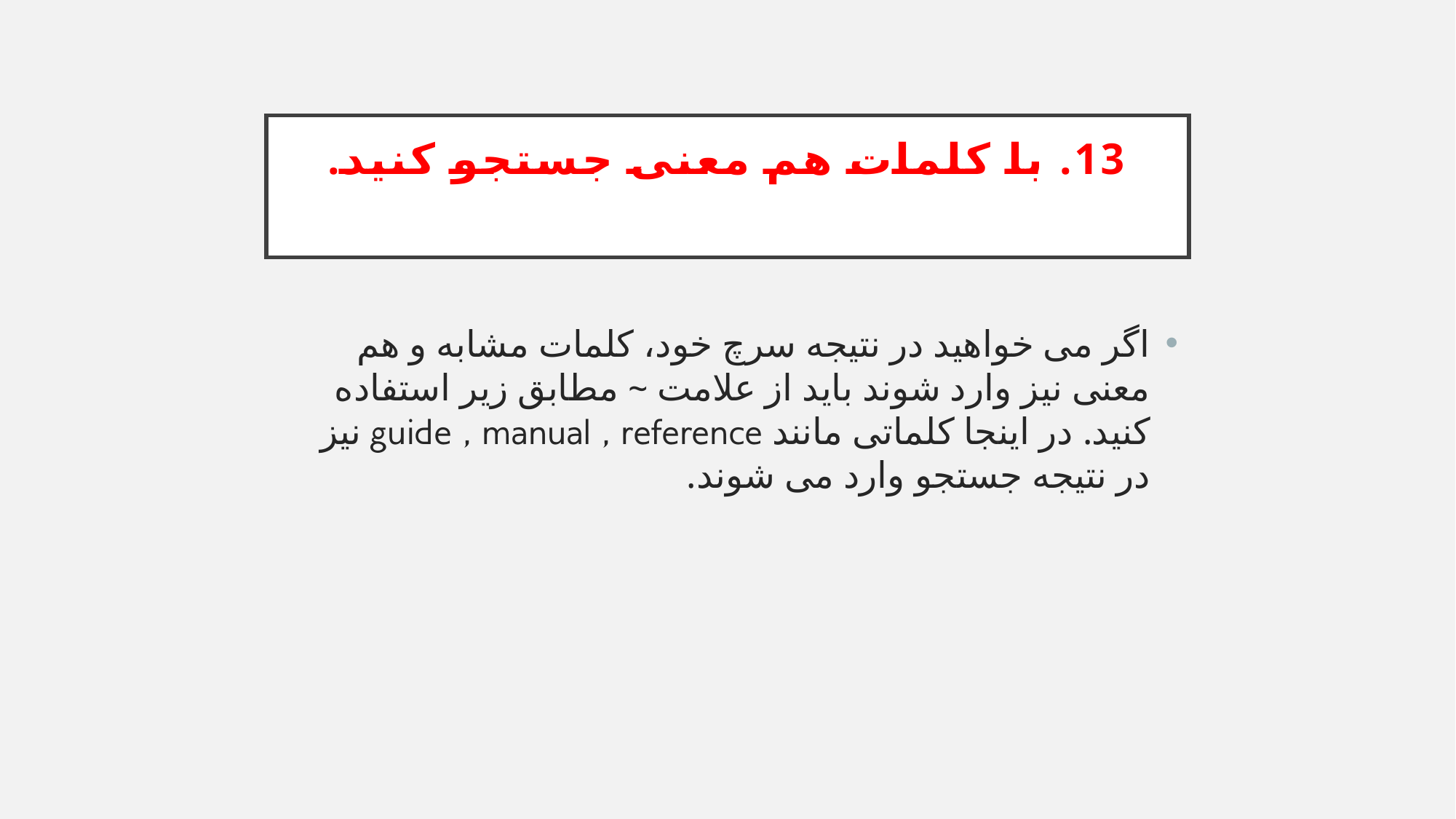

# 13. با کلمات هم معنی جستجو کنید.
اگر می خواهید در نتیجه سرچ خود، کلمات مشابه و هم معنی نیز وارد شوند باید از علامت ~ مطابق زیر استفاده کنید. در اینجا کلماتی مانند guide , manual , reference نیز در نتیجه جستجو وارد می شوند.